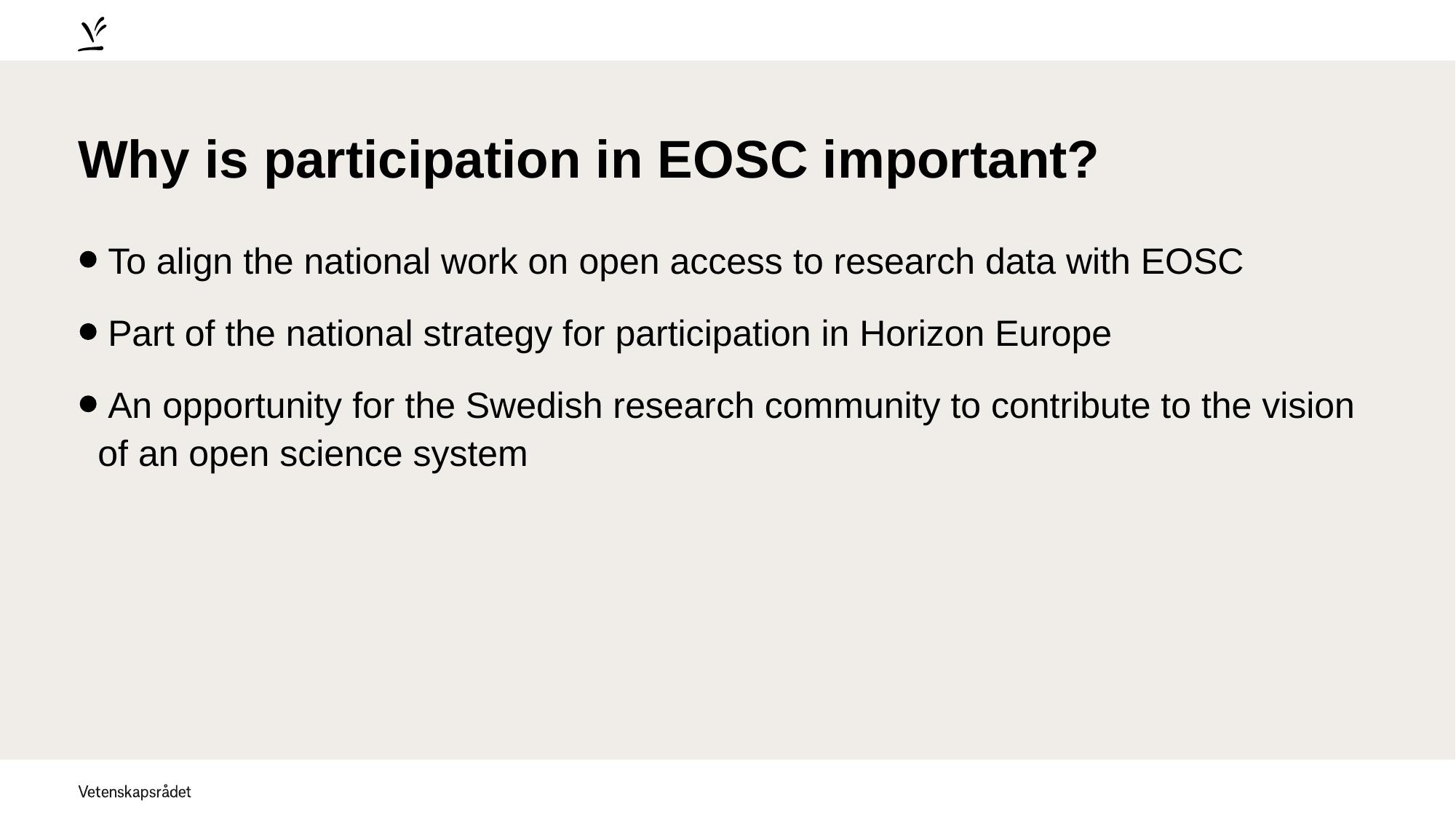

# Why is participation in EOSC important?
 To align the national work on open access to research data with EOSC
 Part of the national strategy for participation in Horizon Europe
 An opportunity for the Swedish research community to contribute to the vision of an open science system